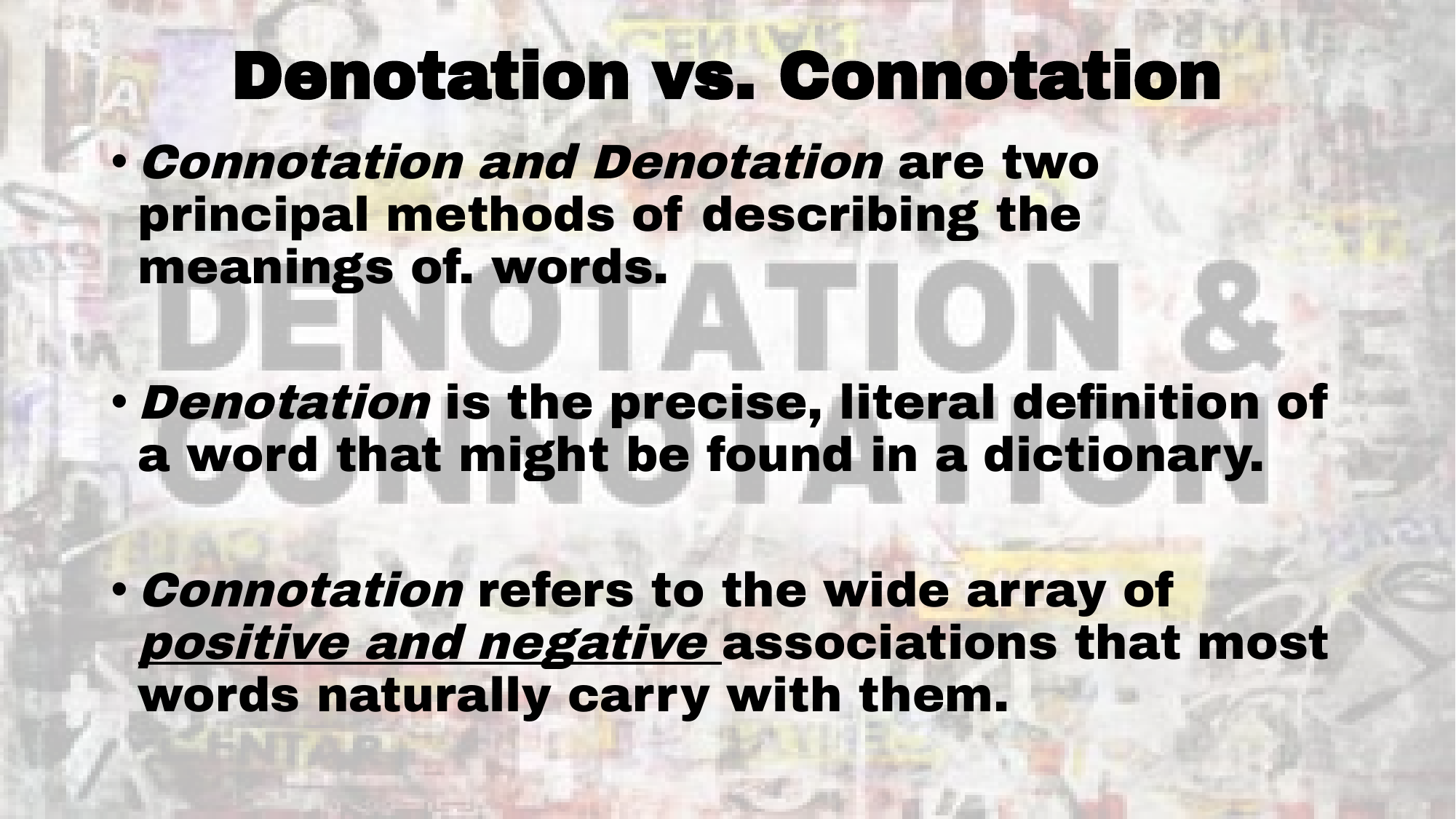

# Denotation vs. Connotation
Connotation and Denotation are two principal methods of describing the meanings of. words.

Denotation is the precise, literal definition of a word that might be found in a dictionary.

Connotation refers to the wide array of positive and negative associations that most words naturally carry with them.